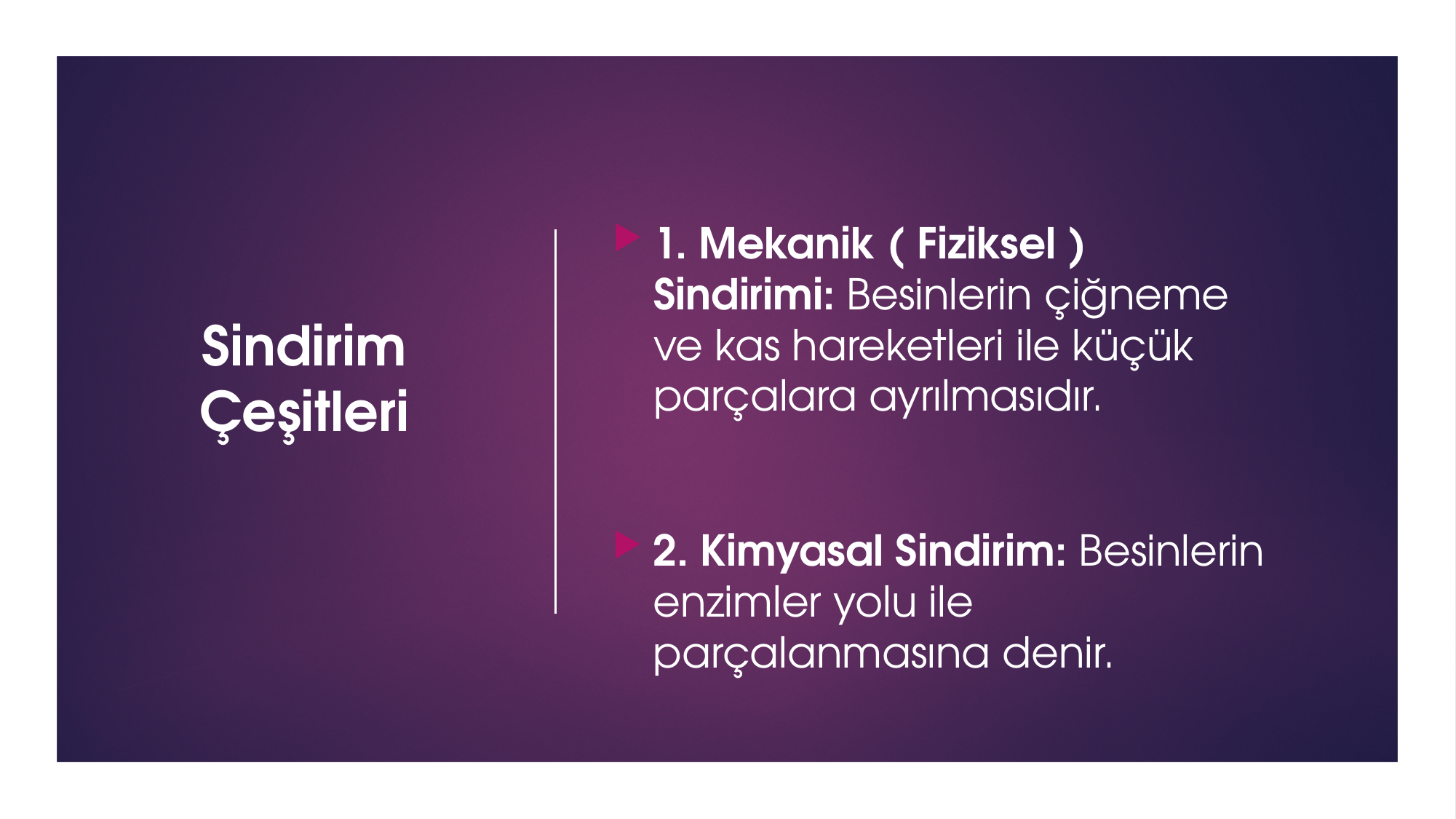

# Sindirim Çeşitleri
1. Mekanik ( Fiziksel ) Sindirimi: Besinlerin çiğneme ve kas hareketleri ile küçük parçalara ayrılmasıdır.
2. Kimyasal Sindirim: Besinlerin enzimler yolu ile parçalanmasına denir.